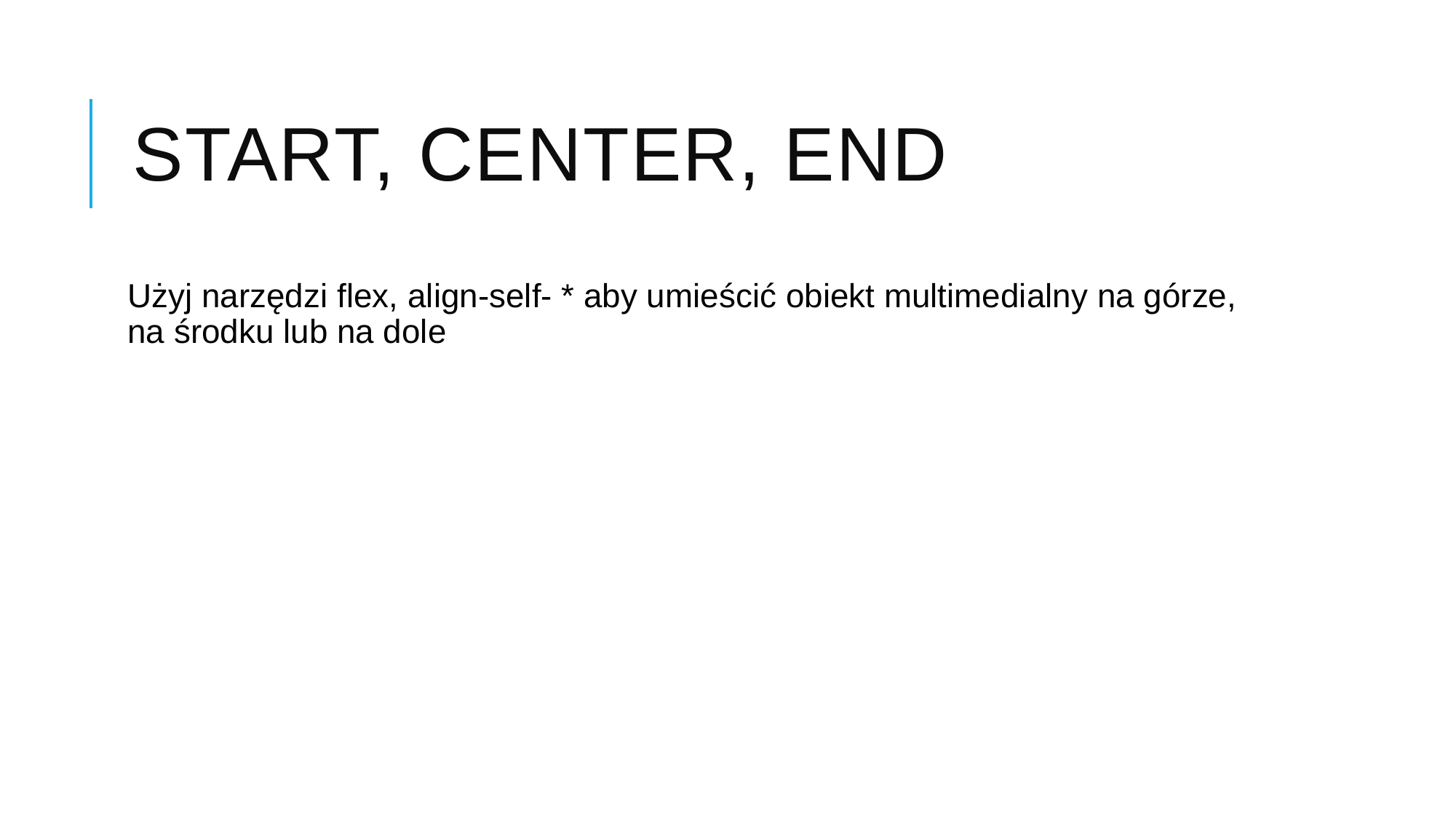

# Start, Center, End
Użyj narzędzi flex, align-self- * aby umieścić obiekt multimedialny na górze, na środku lub na dole